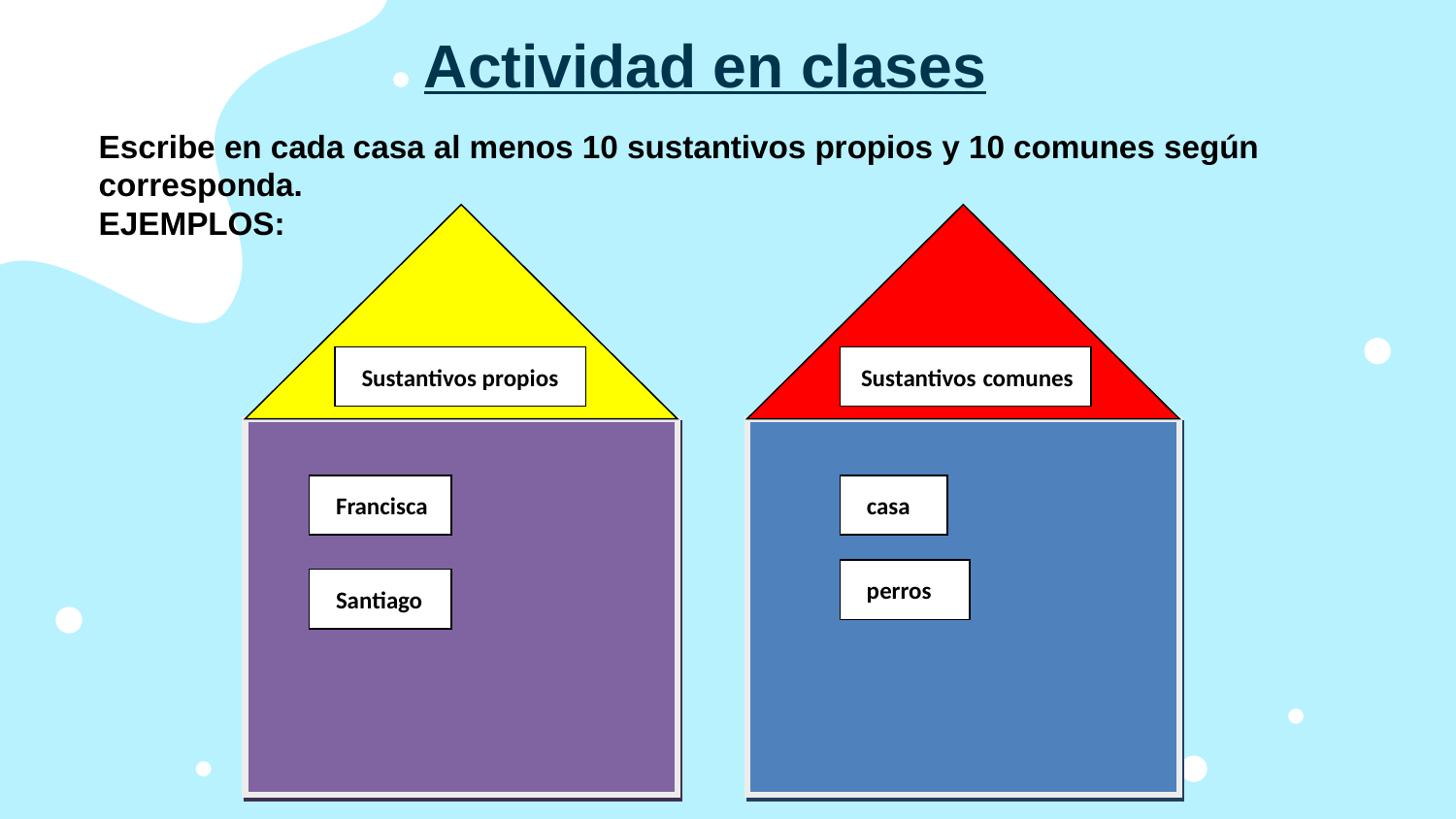

# Actividad en clases
Escribe en cada casa al menos 10 sustantivos propios y 10 comunes según corresponda.
EJEMPLOS:

Sustantivos propios

Sustantivos
comunes

Francisca

casa

perros

Santiago